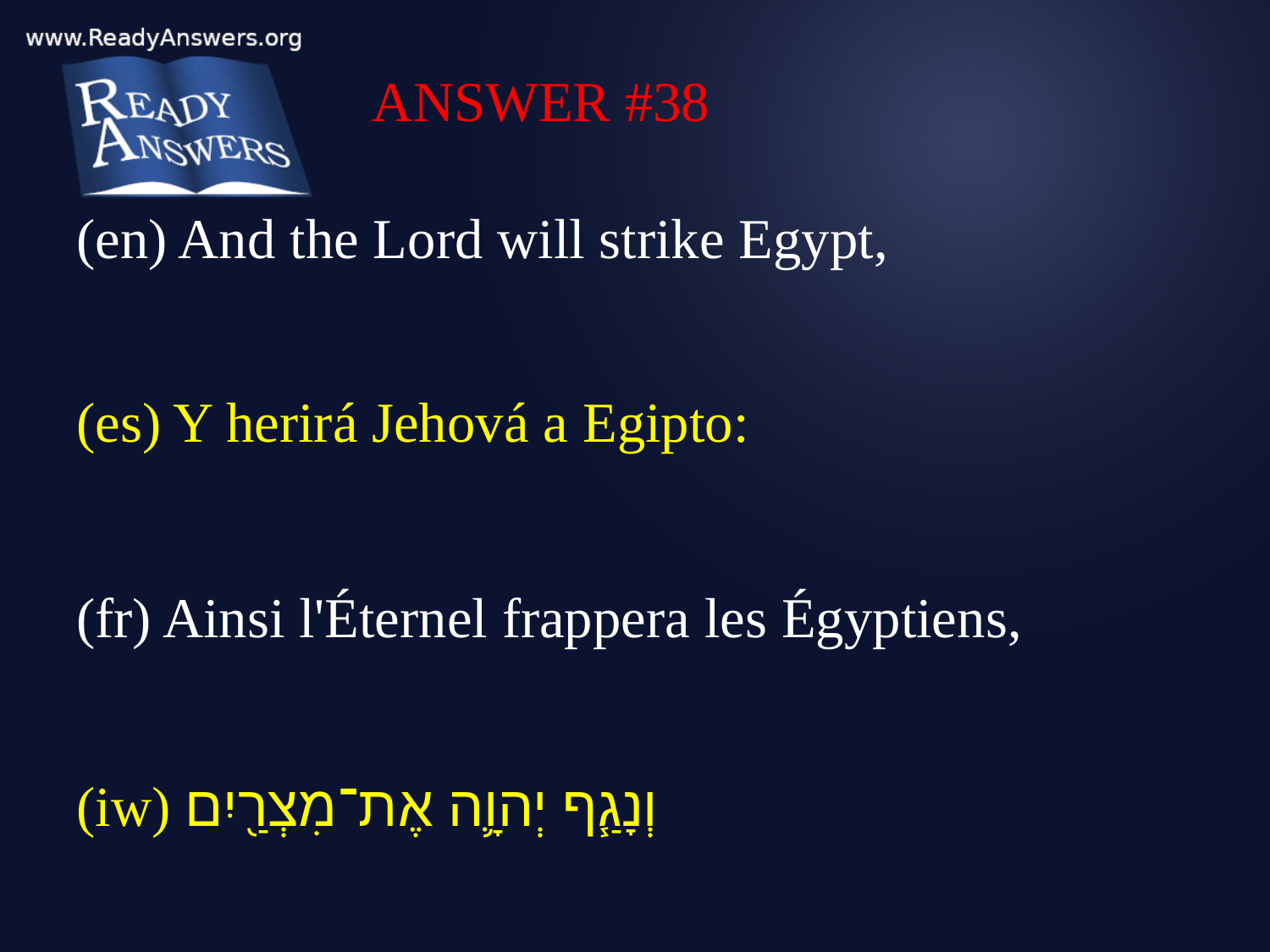

ANSWER #38
(en) And the Lord will strike Egypt,
(es) Y herirá Jehová a Egipto:
(fr) Ainsi l'Éternel frappera les Égyptiens,
(iw) וְנָגַ֧ף יְהוָ֛ה אֶת־מִצְרַ֖יִם